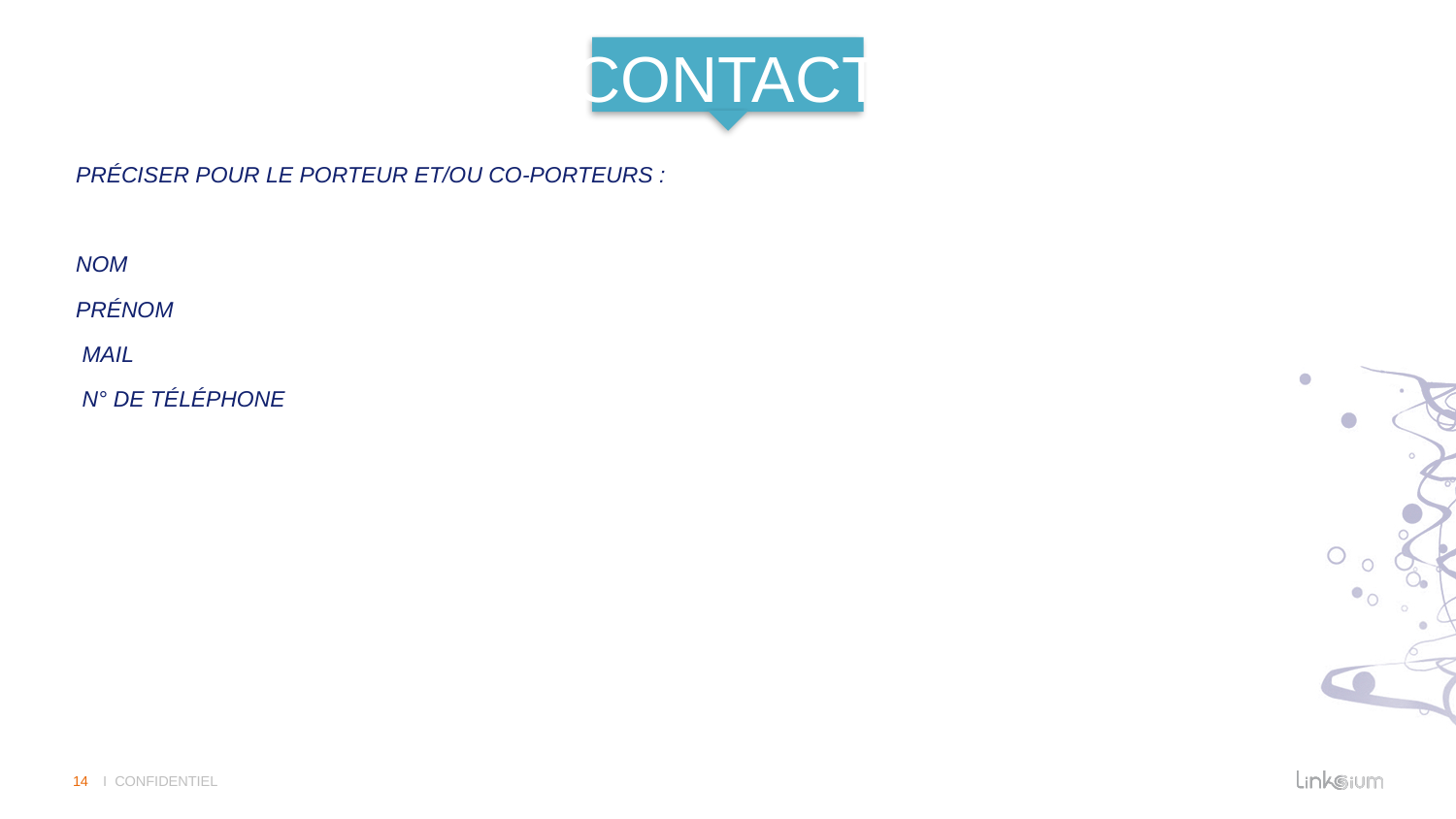

# Contact

Préciser pour le porteur et/ou co-porteurs :

Nom
Prénom
 mail
 n° de téléphone
14
I  confidentiel